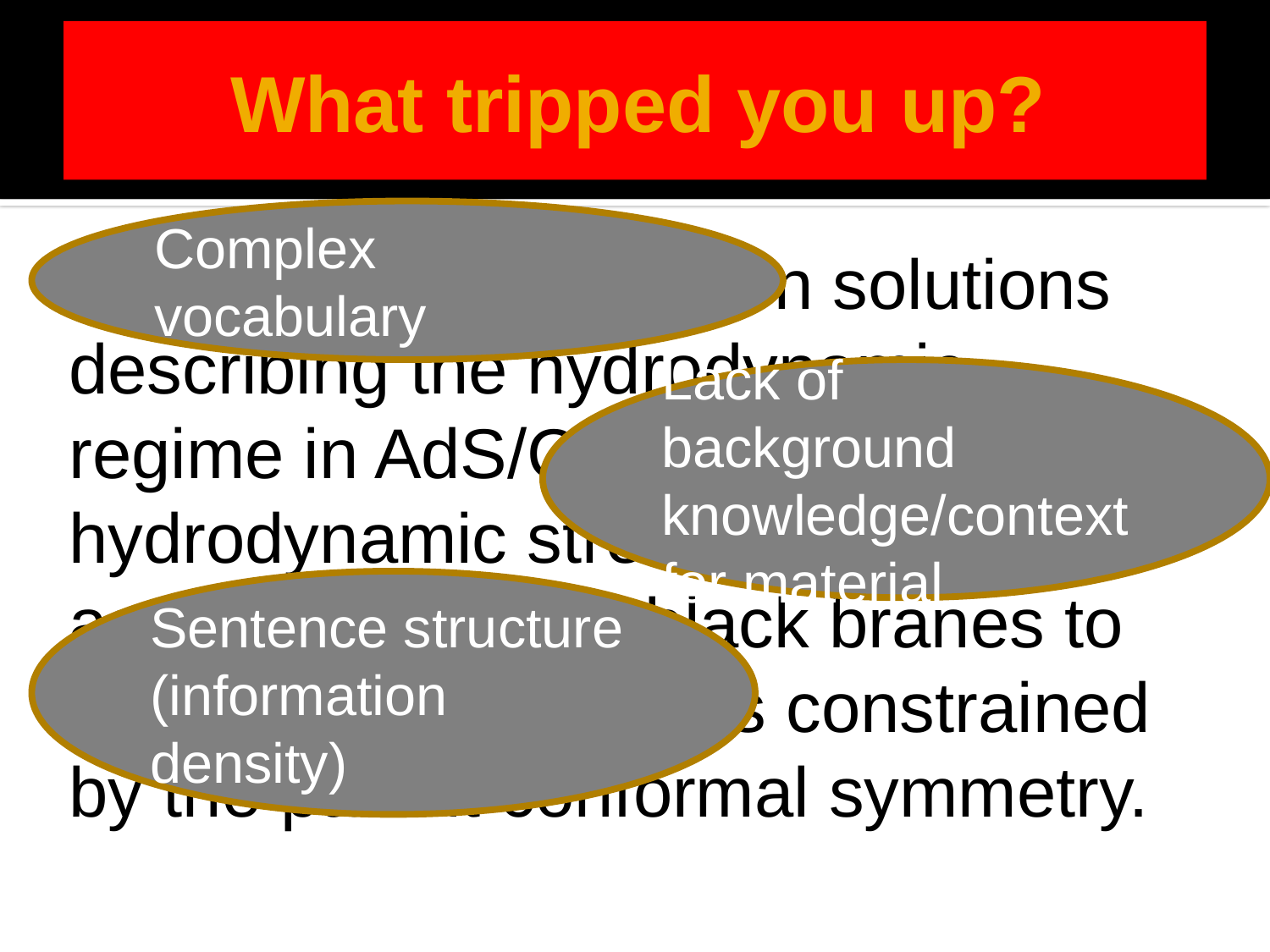

# What tripped you up?
Complex vocabulary
Applying it to the known solutions describing the hydrodynamic regime in AdS/CFT, we derive the hydrodynamic stress tensor of asymptotically flat black branes to second order, which is constrained by the parent conformal symmetry.

Lack of background knowledge/context for material
Sentence structure (information density)